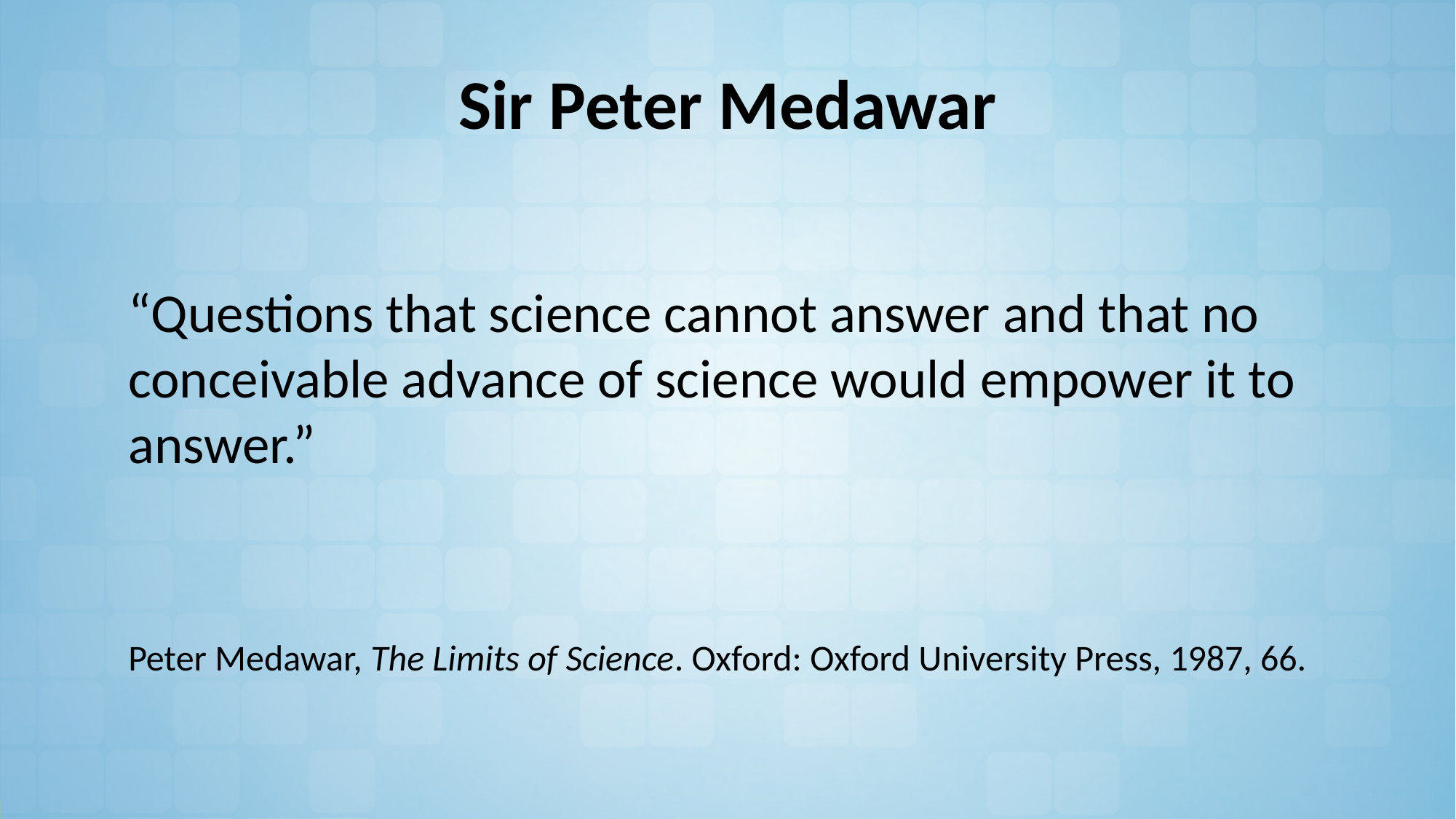

# Sir Peter Medawar

“Questions that science cannot answer and that no conceivable advance of science would empower it to answer.”

Peter Medawar, The Limits of Science. Oxford: Oxford University Press, 1987, 66.